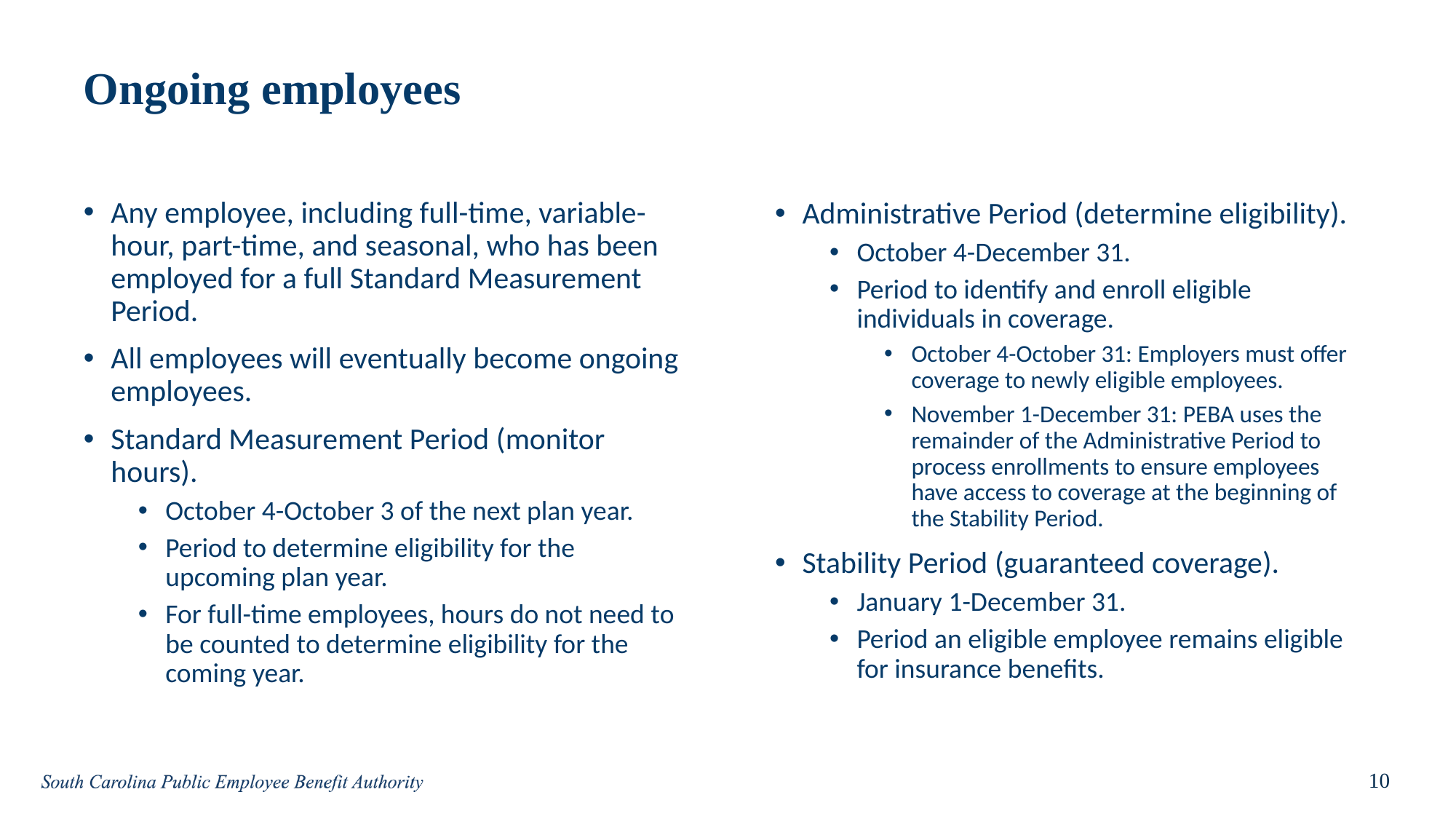

# Ongoing employees
Any employee, including full-time, variable-hour, part-time, and seasonal, who has been employed for a full Standard Measurement Period.
All employees will eventually become ongoing employees.
Standard Measurement Period (monitor hours).
October 4-October 3 of the next plan year.
Period to determine eligibility for the upcoming plan year.
For full-time employees, hours do not need to be counted to determine eligibility for the coming year.
Administrative Period (determine eligibility).
October 4-December 31.
Period to identify and enroll eligible individuals in coverage.
October 4-October 31: Employers must offer coverage to newly eligible employees.
November 1-December 31: PEBA uses the remainder of the Administrative Period to process enrollments to ensure employees have access to coverage at the beginning of the Stability Period.
Stability Period (guaranteed coverage).
January 1-December 31.
Period an eligible employee remains eligible for insurance benefits.
10